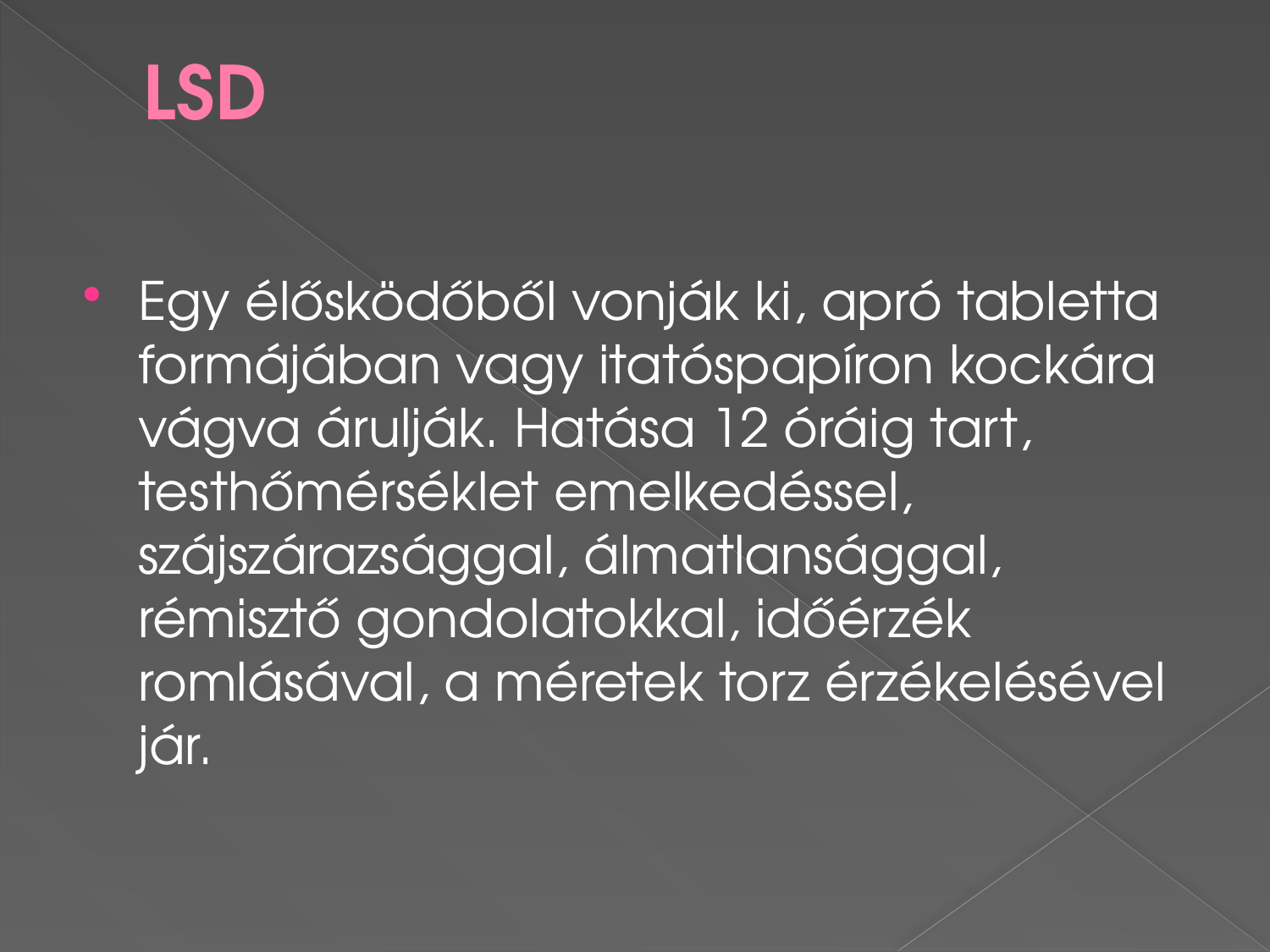

# LSD
Egy élősködőből vonják ki, apró tabletta formájában vagy itatóspapíron kockára vágva árulják. Hatása 12 óráig tart, testhőmérséklet emelkedéssel, szájszárazsággal, álmatlansággal, rémisztő gondolatokkal, időérzék romlásával, a méretek torz érzékelésével jár.